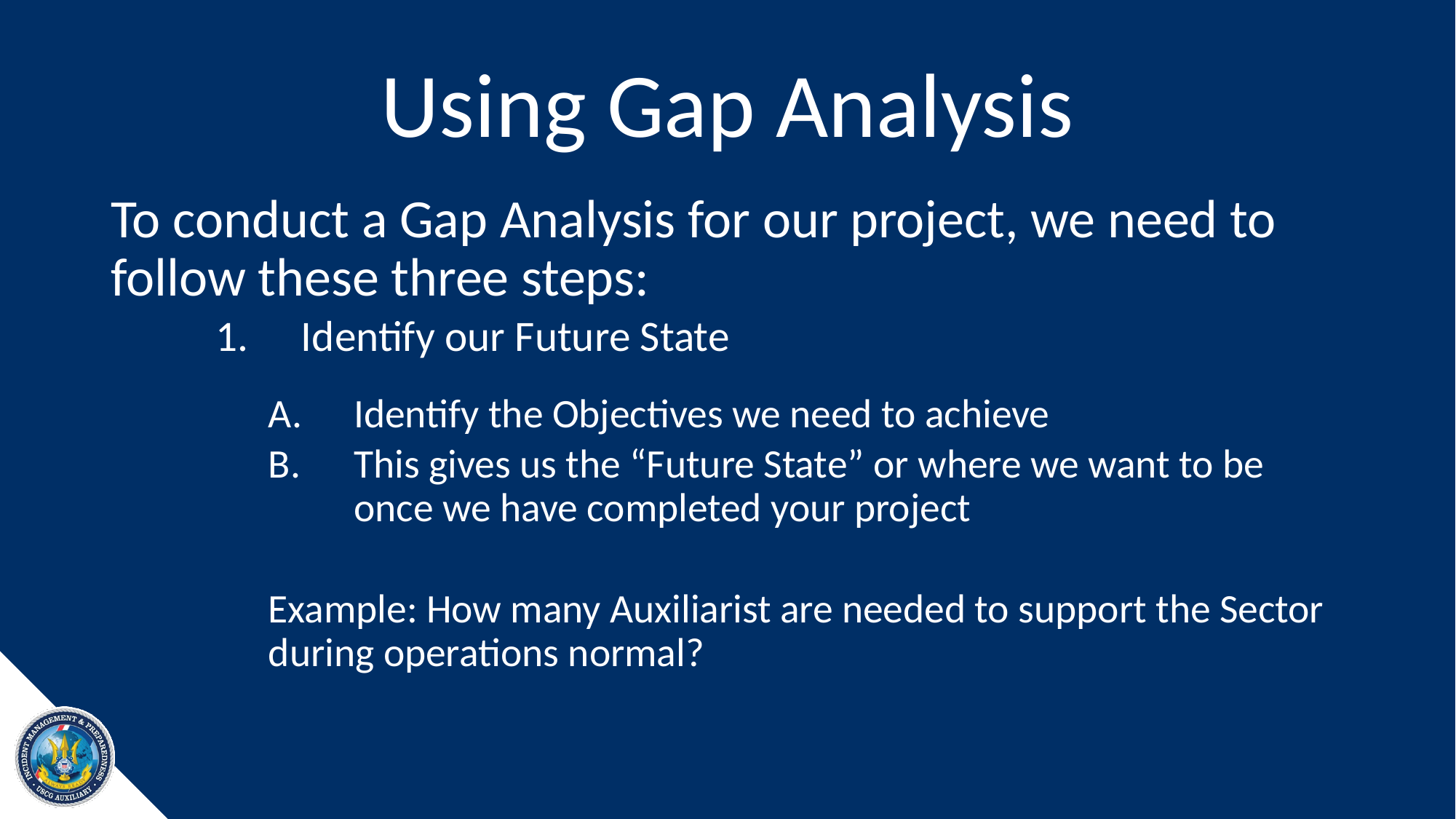

# Using Gap Analysis
To conduct a Gap Analysis for our project, we need to follow these three steps:
Identify our Future State

Identify the Objectives we need to achieve
This gives us the “Future State” or where we want to be once we have completed your project

Example: How many Auxiliarist are needed to support the Sector during operations normal?